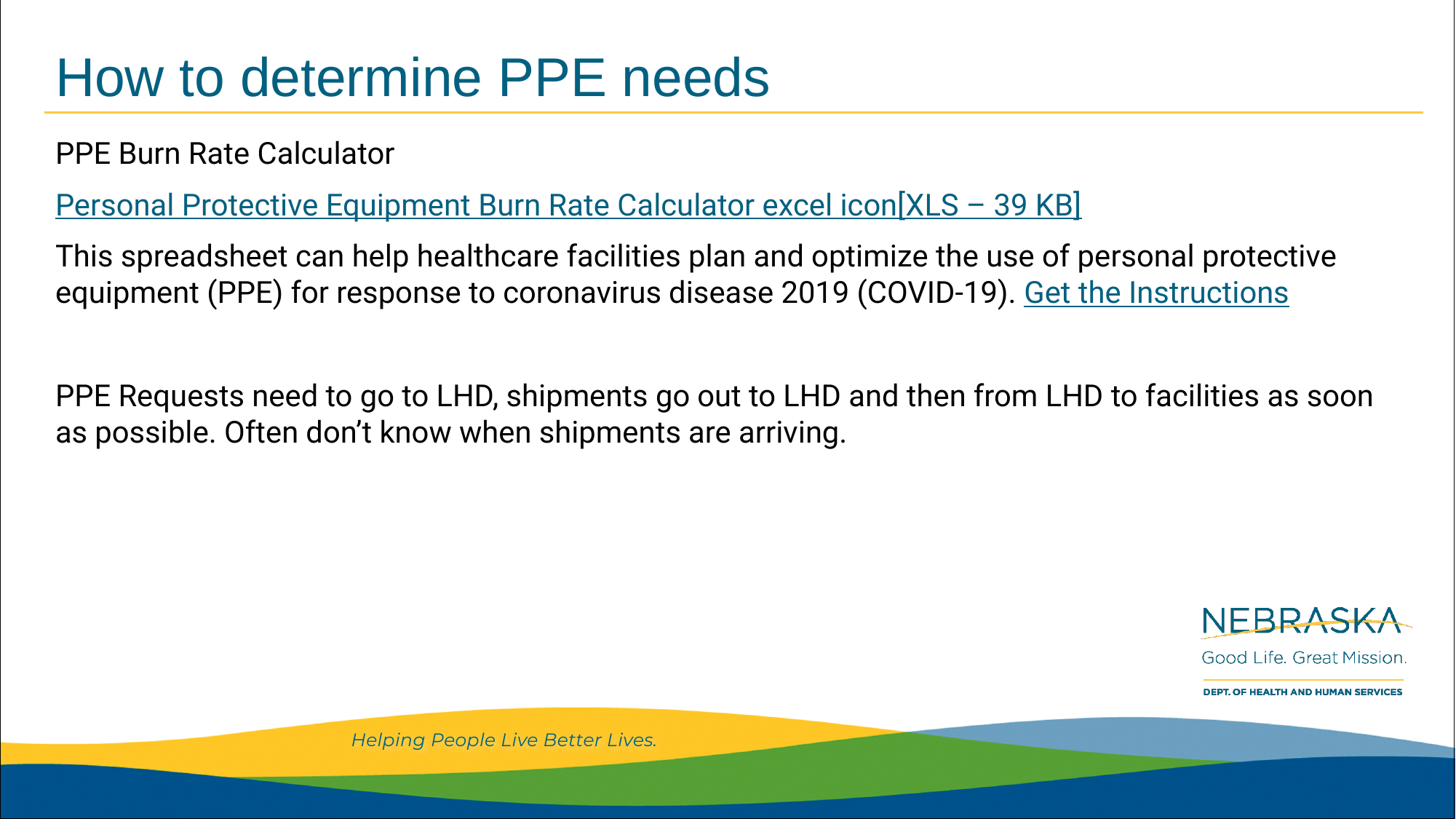

# How to determine PPE needs
PPE Burn Rate Calculator
Personal Protective Equipment Burn Rate Calculator excel icon[XLS – 39 KB]
This spreadsheet can help healthcare facilities plan and optimize the use of personal protective equipment (PPE) for response to coronavirus disease 2019 (COVID-19). Get the Instructions

PPE Requests need to go to LHD, shipments go out to LHD and then from LHD to facilities as soon as possible. Often don’t know when shipments are arriving.